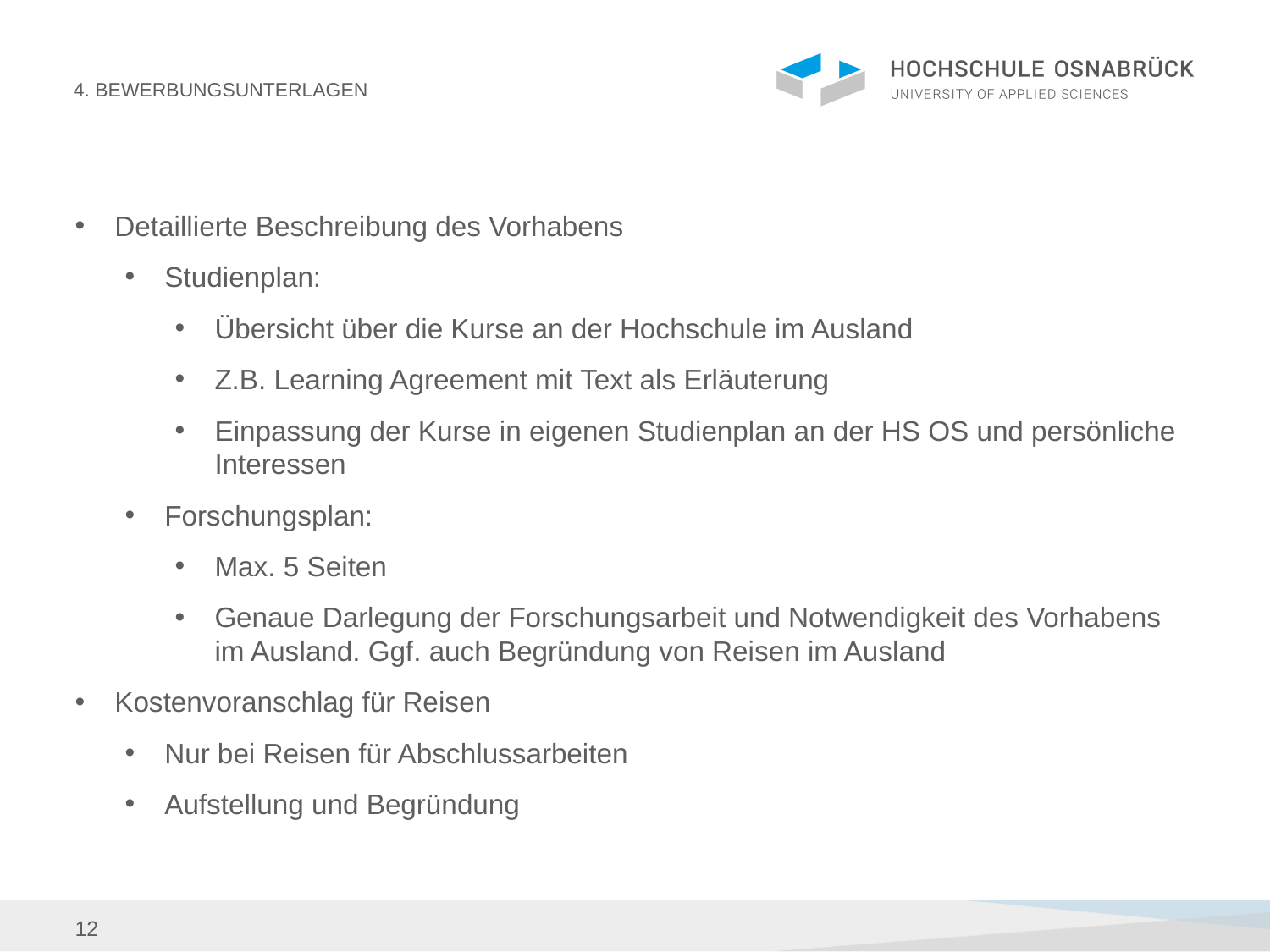

4. Bewerbungsunterlagen
Detaillierte Beschreibung des Vorhabens
Studienplan:
Übersicht über die Kurse an der Hochschule im Ausland
Z.B. Learning Agreement mit Text als Erläuterung
Einpassung der Kurse in eigenen Studienplan an der HS OS und persönliche Interessen
Forschungsplan:
Max. 5 Seiten
Genaue Darlegung der Forschungsarbeit und Notwendigkeit des Vorhabens im Ausland. Ggf. auch Begründung von Reisen im Ausland
Kostenvoranschlag für Reisen
Nur bei Reisen für Abschlussarbeiten
Aufstellung und Begründung